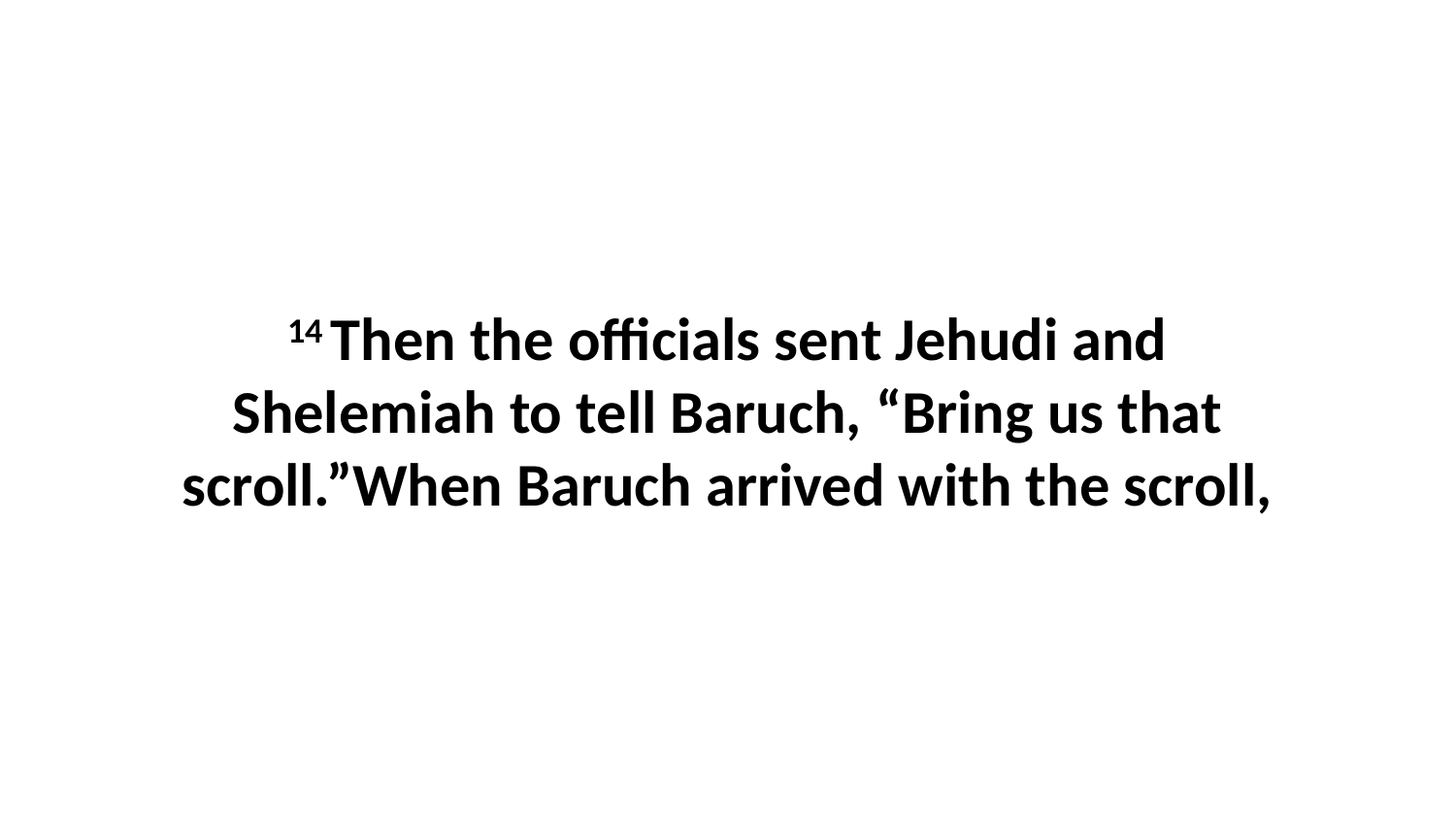

14 Then the officials sent Jehudi and Shelemiah to tell Baruch, “Bring us that scroll.”When Baruch arrived with the scroll,